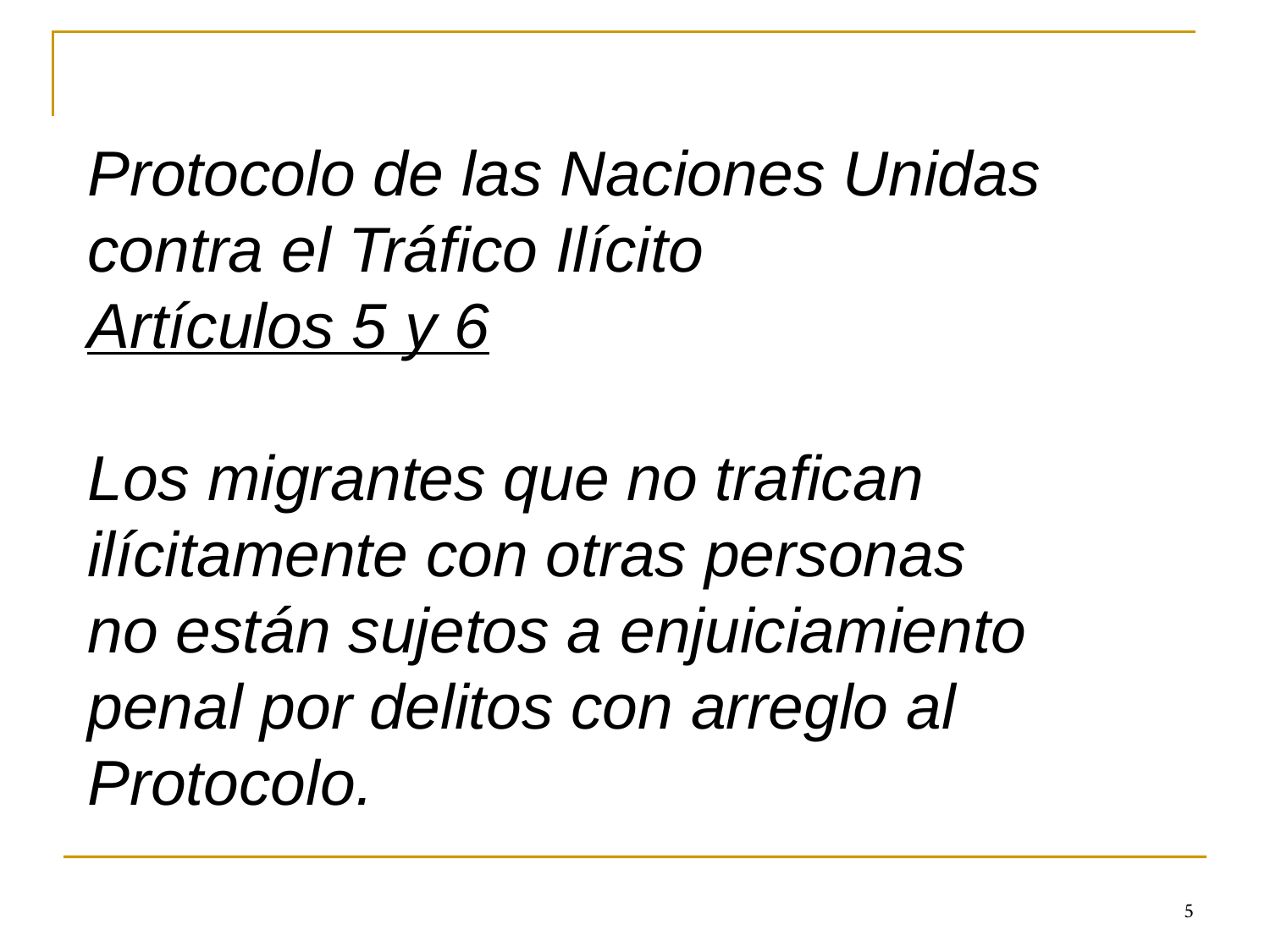

Protocolo de las Naciones Unidas contra el Tráfico Ilícito
Artículos 5 y 6

Los migrantes que no trafican ilícitamente con otras personas
no están sujetos a enjuiciamiento penal por delitos con arreglo al Protocolo.

5